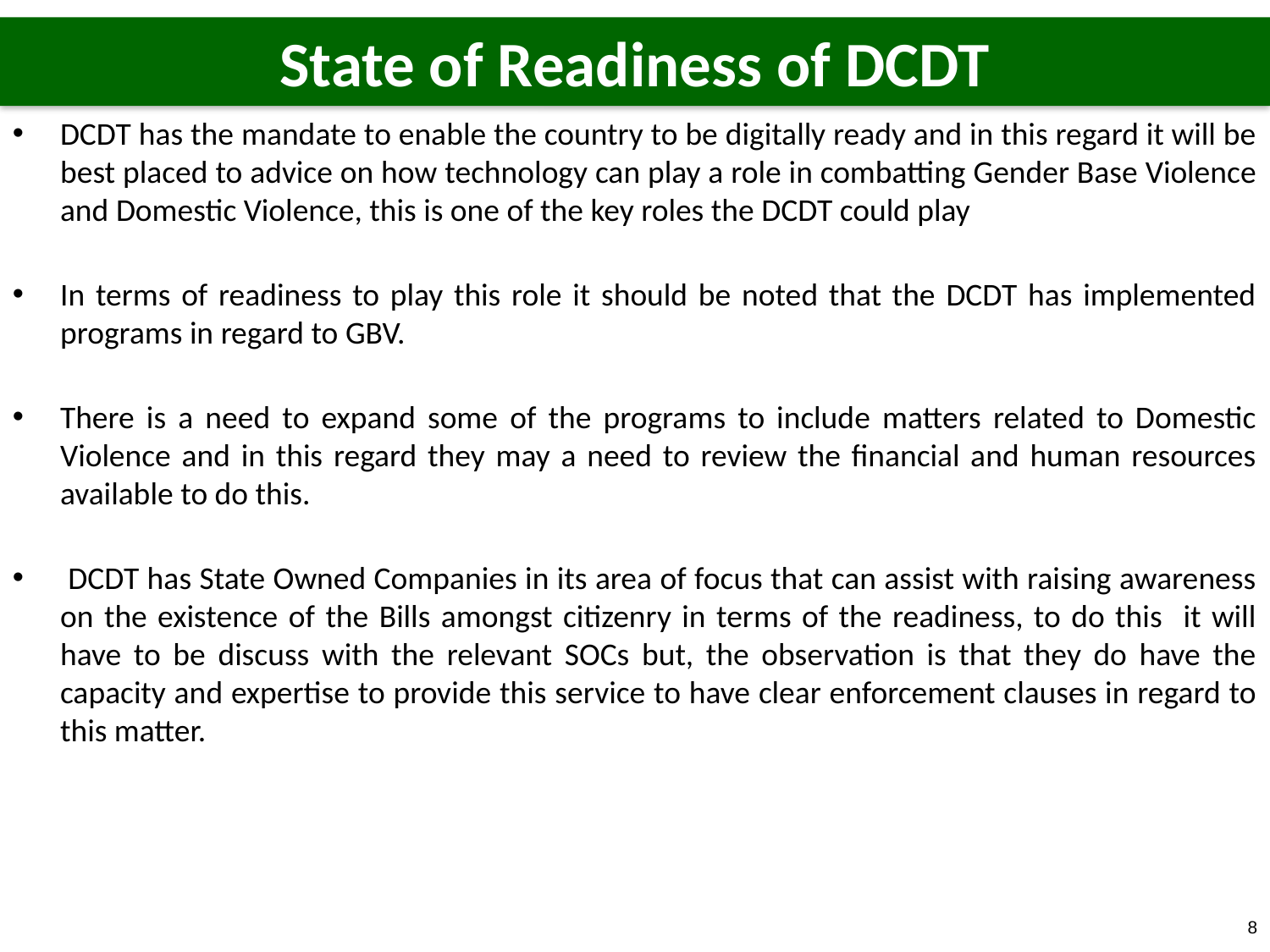

State of Readiness of DCDT
DCDT has the mandate to enable the country to be digitally ready and in this regard it will be best placed to advice on how technology can play a role in combatting Gender Base Violence and Domestic Violence, this is one of the key roles the DCDT could play

In terms of readiness to play this role it should be noted that the DCDT has implemented programs in regard to GBV.

There is a need to expand some of the programs to include matters related to Domestic Violence and in this regard they may a need to review the financial and human resources available to do this.

 DCDT has State Owned Companies in its area of focus that can assist with raising awareness on the existence of the Bills amongst citizenry in terms of the readiness, to do this  it will have to be discuss with the relevant SOCs but, the observation is that they do have the capacity and expertise to provide this service to have clear enforcement clauses in regard to this matter.

8